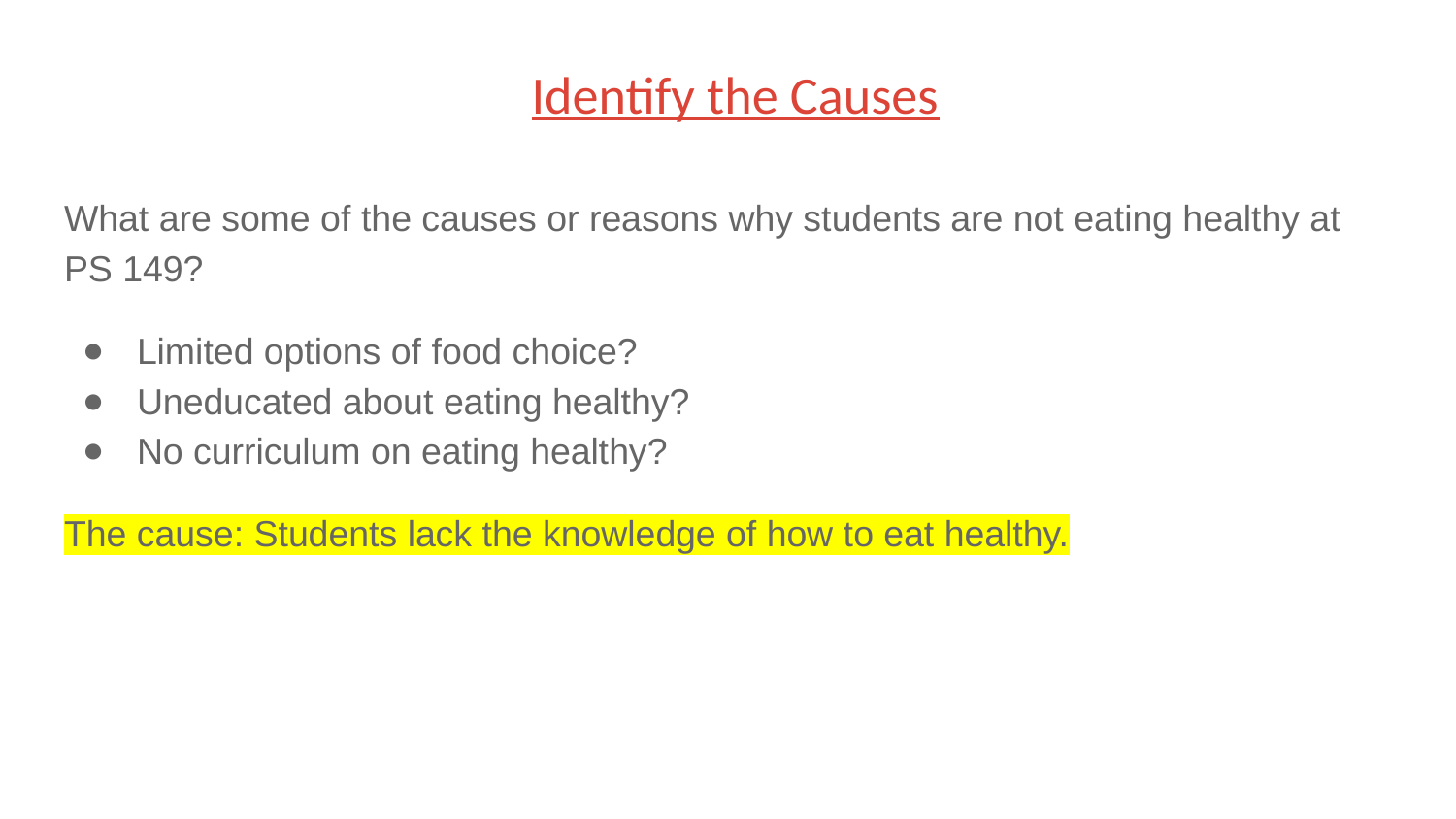

# Identify the Causes
What are some of the causes or reasons why students are not eating healthy at PS 149?
Limited options of food choice?
Uneducated about eating healthy?
No curriculum on eating healthy?
The cause: Students lack the knowledge of how to eat healthy.